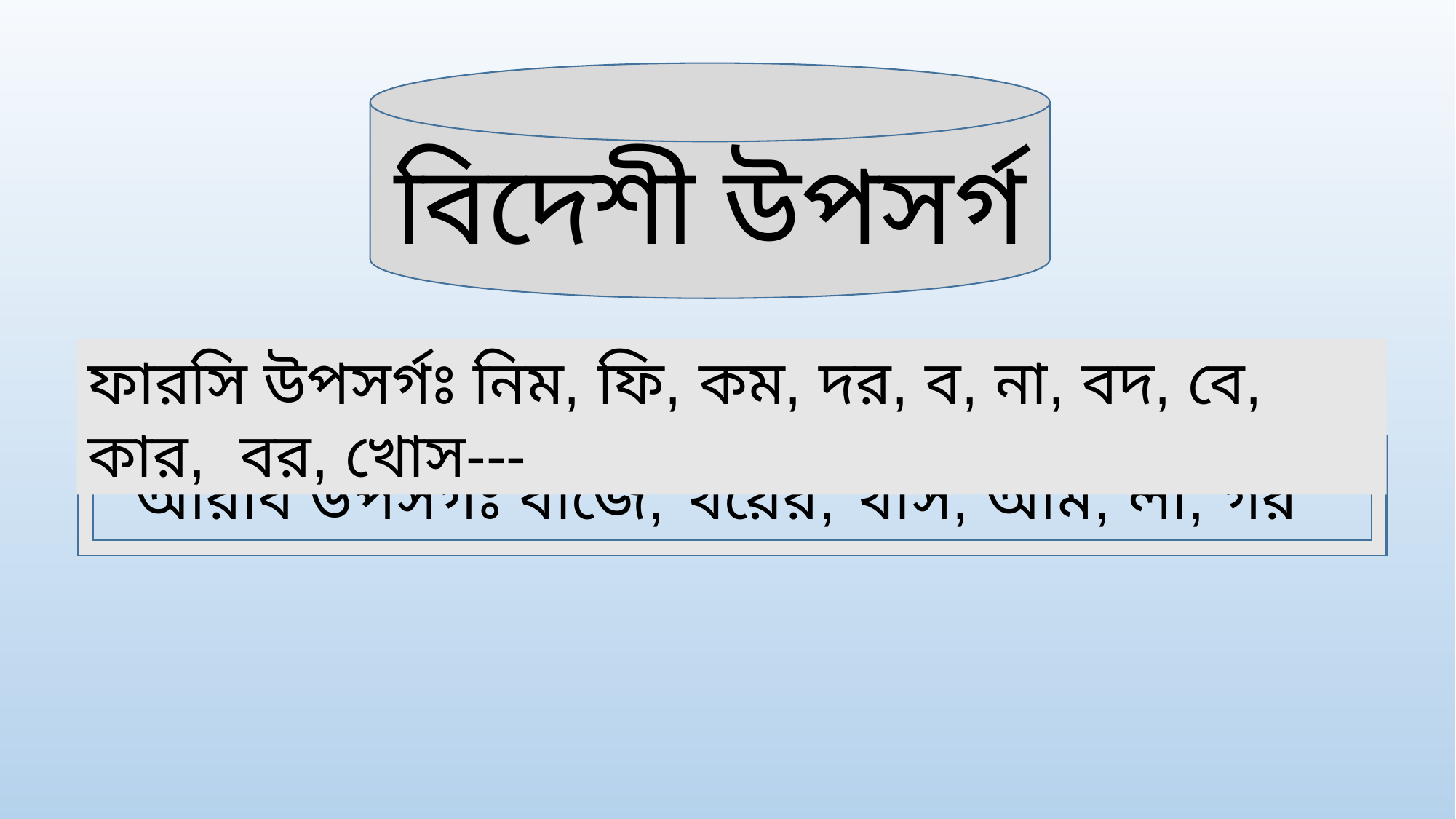

বিদেশী উপসর্গ
ফারসি উপসর্গঃ নিম, ফি, কম, দর, ব, না, বদ, বে, কার,  বর, খোস---
  আরবি উপসর্গঃ বাজে, খয়ের, খাস, আম, লা, গর